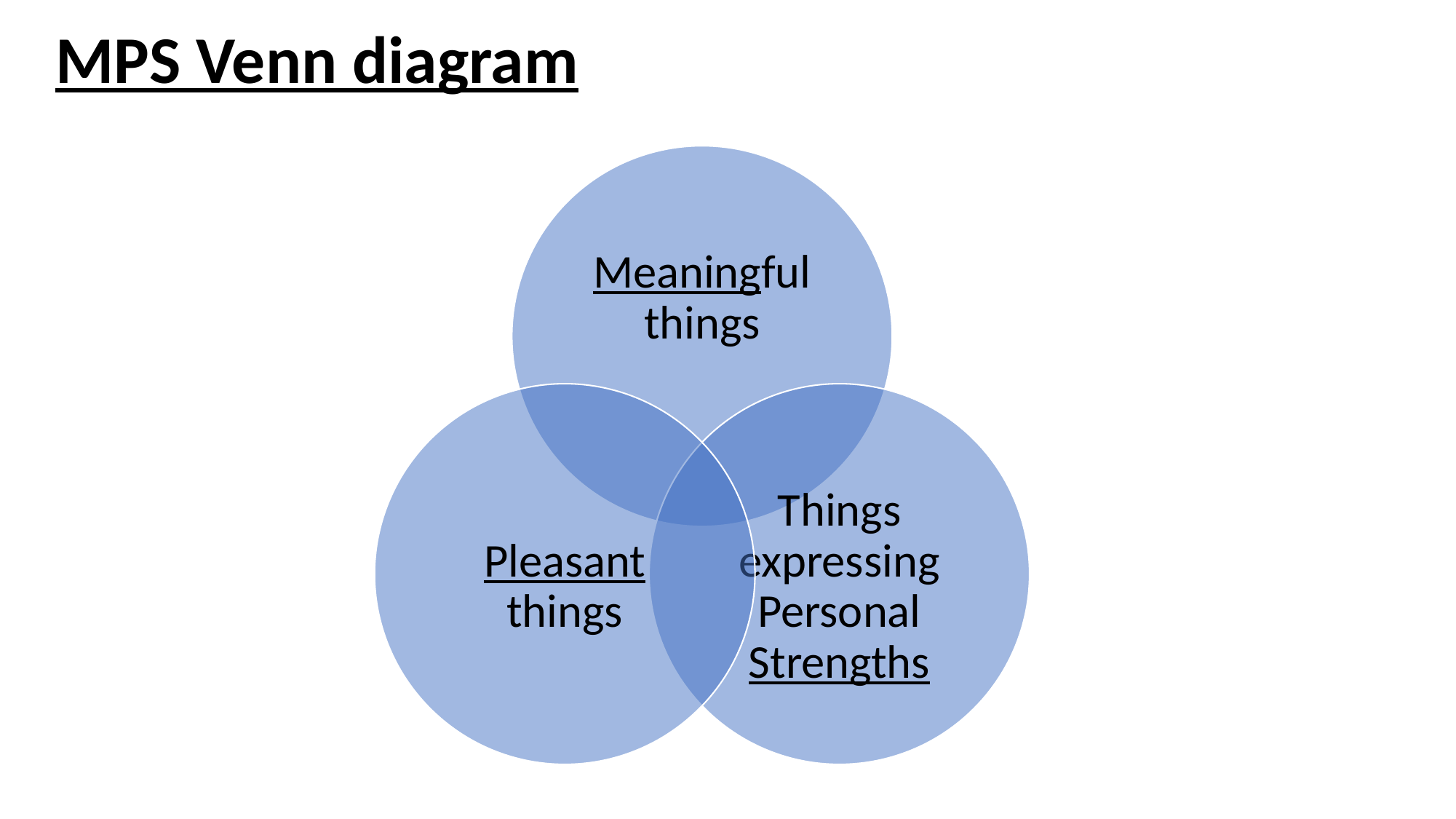

# MPS Venn diagram
Meaningful things
Things expressing Personal Strengths
Pleasant things